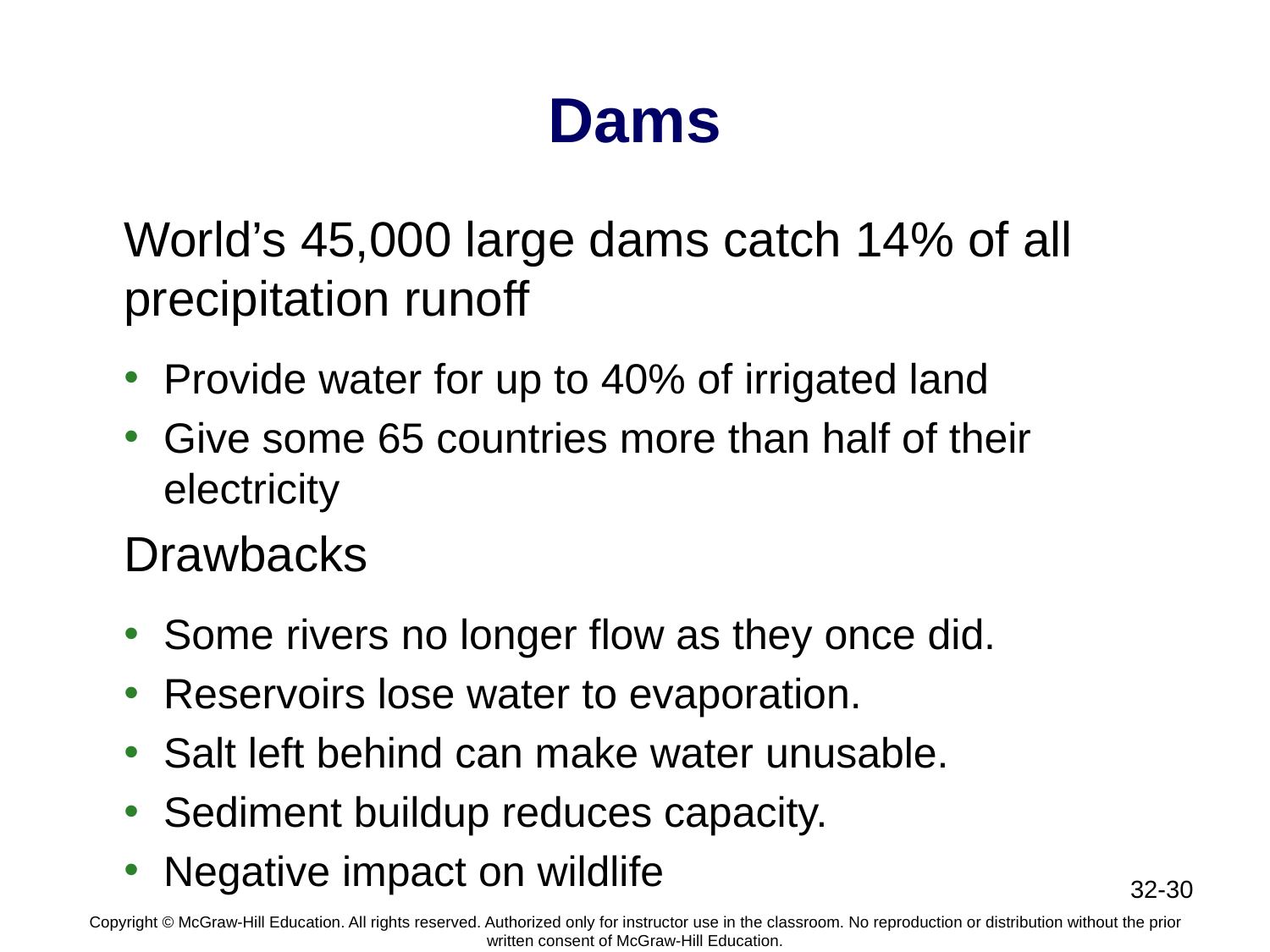

# Dams
World’s 45,000 large dams catch 14% of all precipitation runoff
Provide water for up to 40% of irrigated land
Give some 65 countries more than half of their electricity
Drawbacks
Some rivers no longer flow as they once did.
Reservoirs lose water to evaporation.
Salt left behind can make water unusable.
Sediment buildup reduces capacity.
Negative impact on wildlife